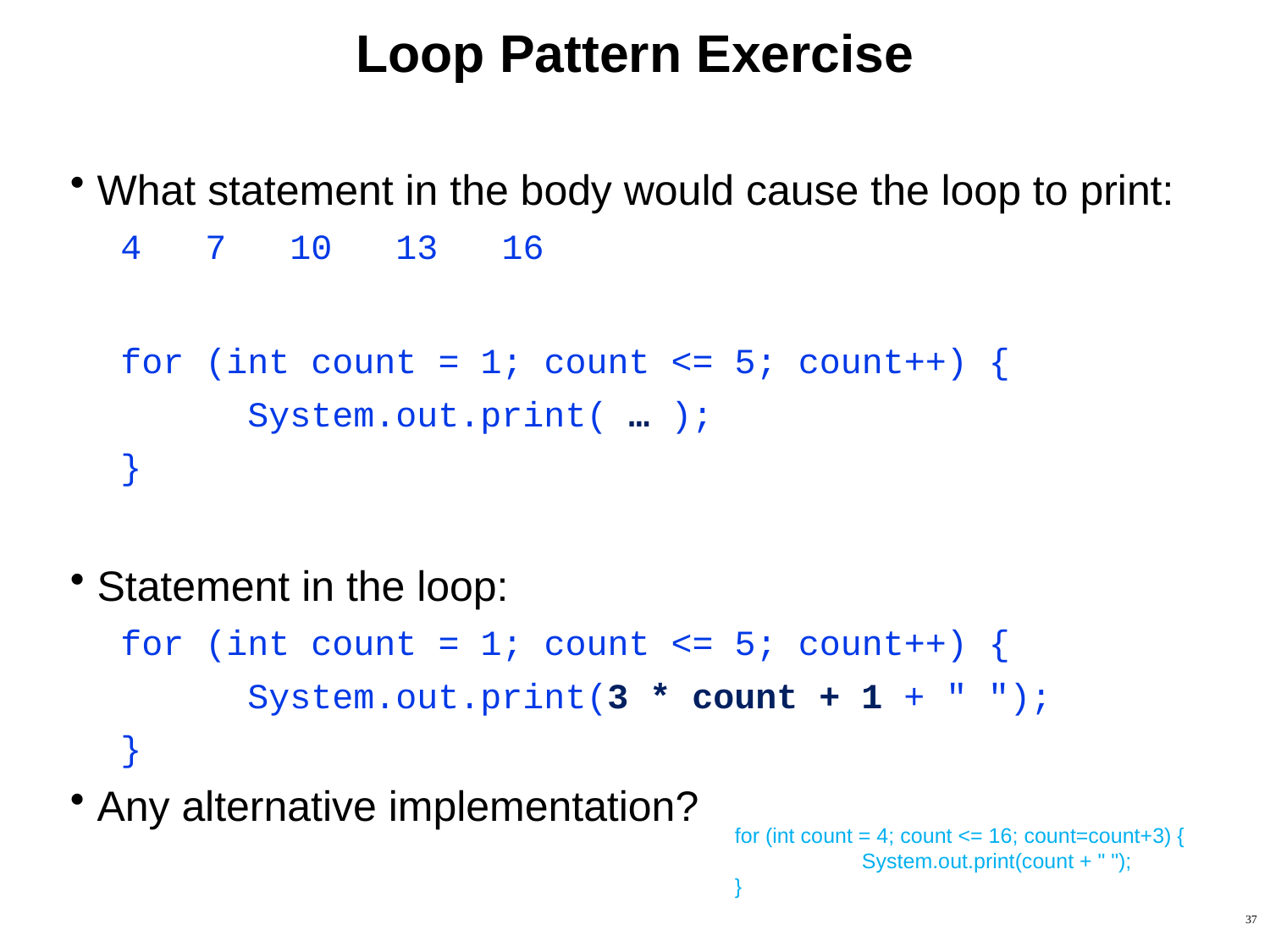

# Loop Pattern Exercise
What statement in the body would cause the loop to print:
4   7   10   13   16

for (int count = 1; count <= 5; count++) {
	System.out.print( … );
}

Statement in the loop:
for (int count = 1; count <= 5; count++) {
	System.out.print(3 * count + 1 + " ");
}
Any alternative implementation?

for (int count = 4; count <= 16; count=count+3) {
	System.out.print(count + " ");
}
37